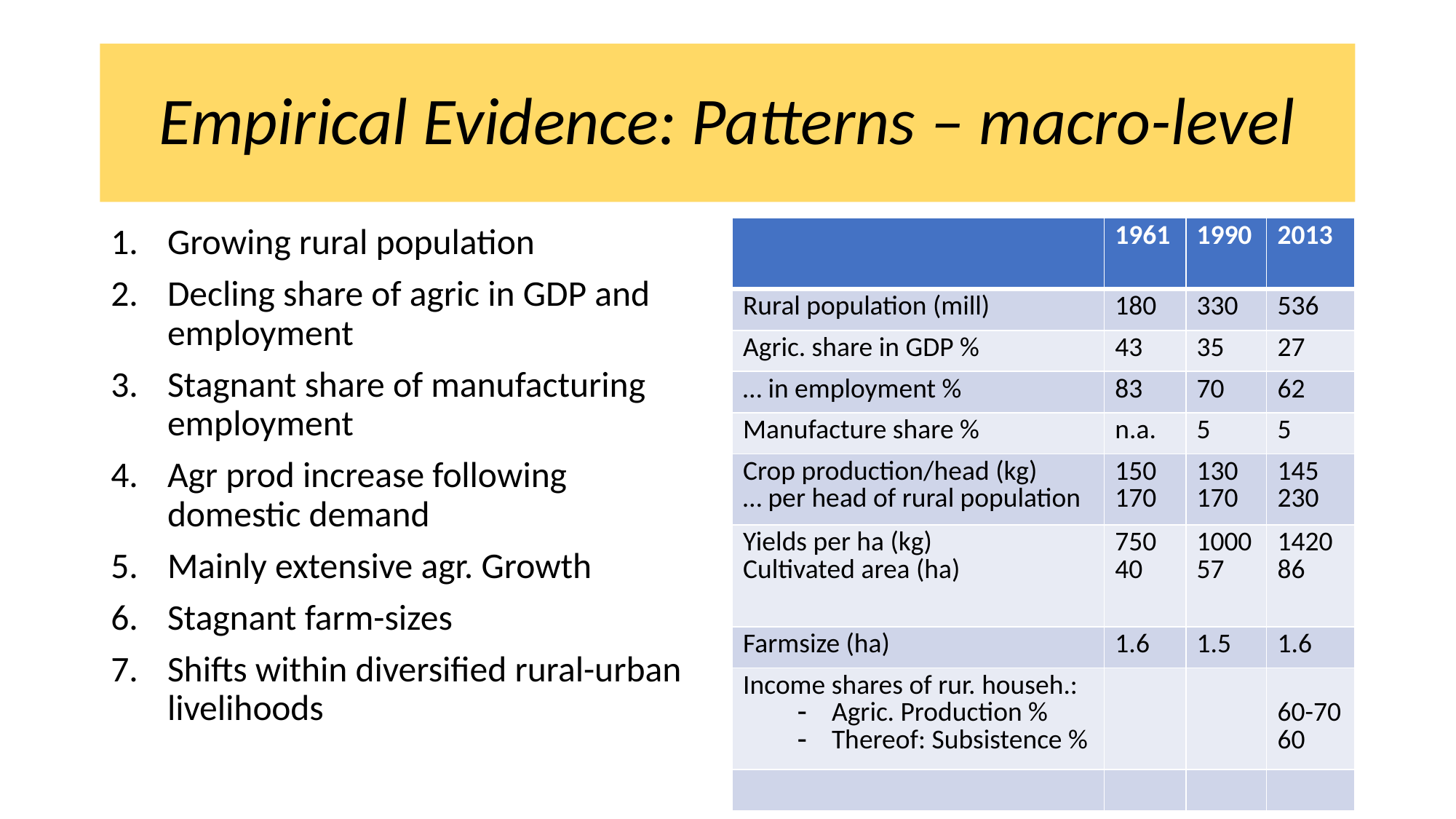

# Empirical Evidence: Patterns – macro-level
Growing rural population
Decling share of agric in GDP and employment
Stagnant share of manufacturing employment
Agr prod increase following domestic demand
Mainly extensive agr. Growth
Stagnant farm-sizes
Shifts within diversified rural-urban livelihoods

|  | 1961 | 1990 | 2013 |
| --- | --- | --- | --- |
| Rural population (mill) | 180 | 330 | 536 |
| Agric. share in GDP % | 43 | 35 | 27 |
| … in employment % | 83 | 70 | 62 |
| Manufacture share % | n.a. | 5 | 5 |
| Crop production/head (kg) … per head of rural population | 150 170 | 130 170 | 145 230 |
| Yields per ha (kg) Cultivated area (ha) | 750 40 | 1000 57 | 1420 86 |
| Farmsize (ha) | 1.6 | 1.5 | 1.6 |
| Income shares of rur. househ.: Agric. Production % Thereof: Subsistence % |  |  | 60-70 60 |
|  |  |  |  |